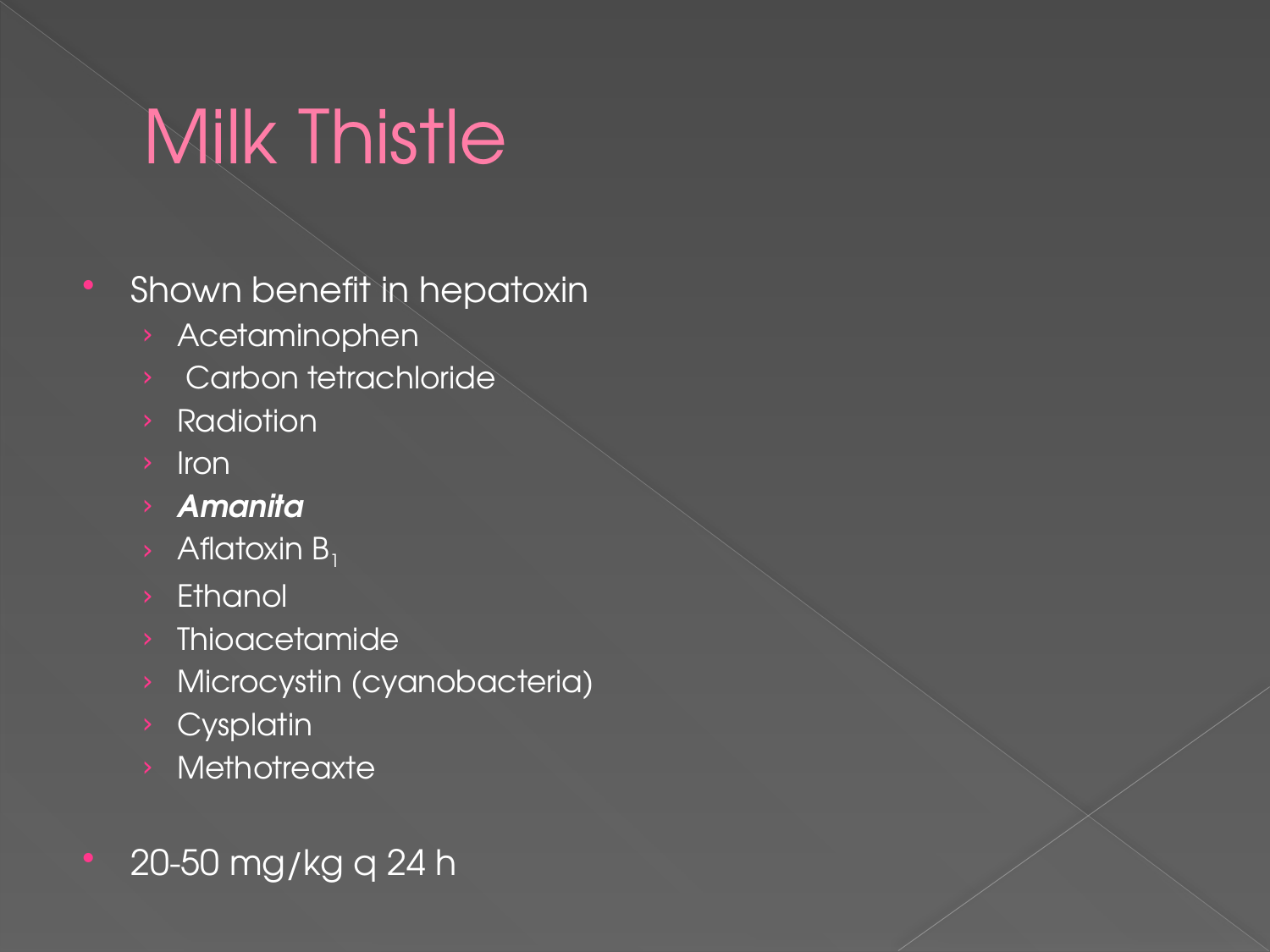

# Milk Thistle
Shown benefit in hepatoxin
Acetaminophen
 Carbon tetrachloride
Radiotion
Iron
Amanita
Aflatoxin B1
Ethanol
Thioacetamide
Microcystin (cyanobacteria)
Cysplatin
Methotreaxte

20-50 mg/kg q 24 h